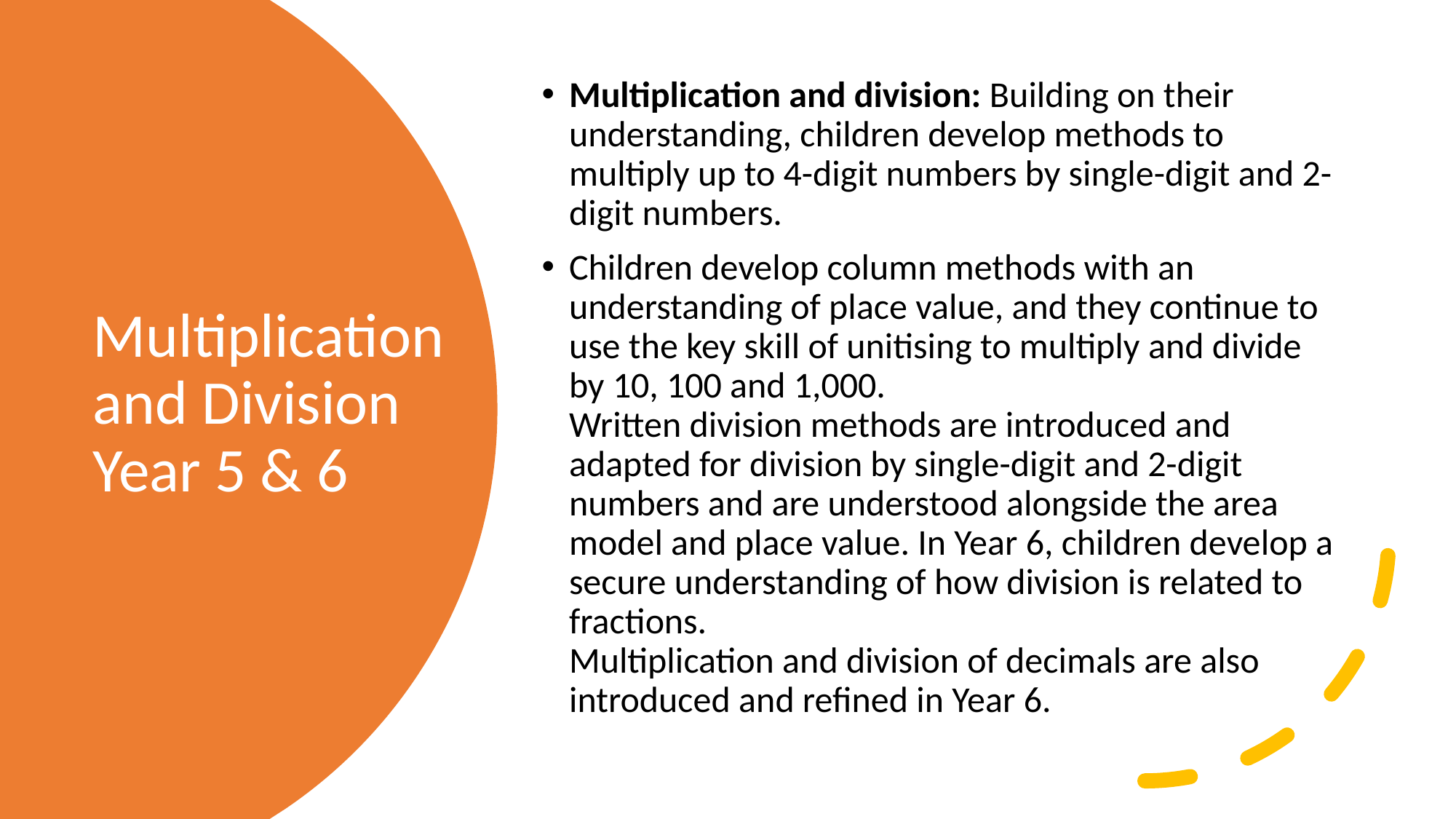

Multiplication and division: Building on their understanding, children develop methods to multiply up to 4-digit numbers by single-digit and 2-digit numbers.
Children develop column methods with an understanding of place value, and they continue to use the key skill of unitising to multiply and divide by 10, 100 and 1,000.
Written division methods are introduced and adapted for division by single-digit and 2-digit numbers and are understood alongside the area model and place value. In Year 6, children develop a secure understanding of how division is related to fractions.
Multiplication and division of decimals are also introduced and refined in Year 6.

# Multiplication and Division Year 5 & 6